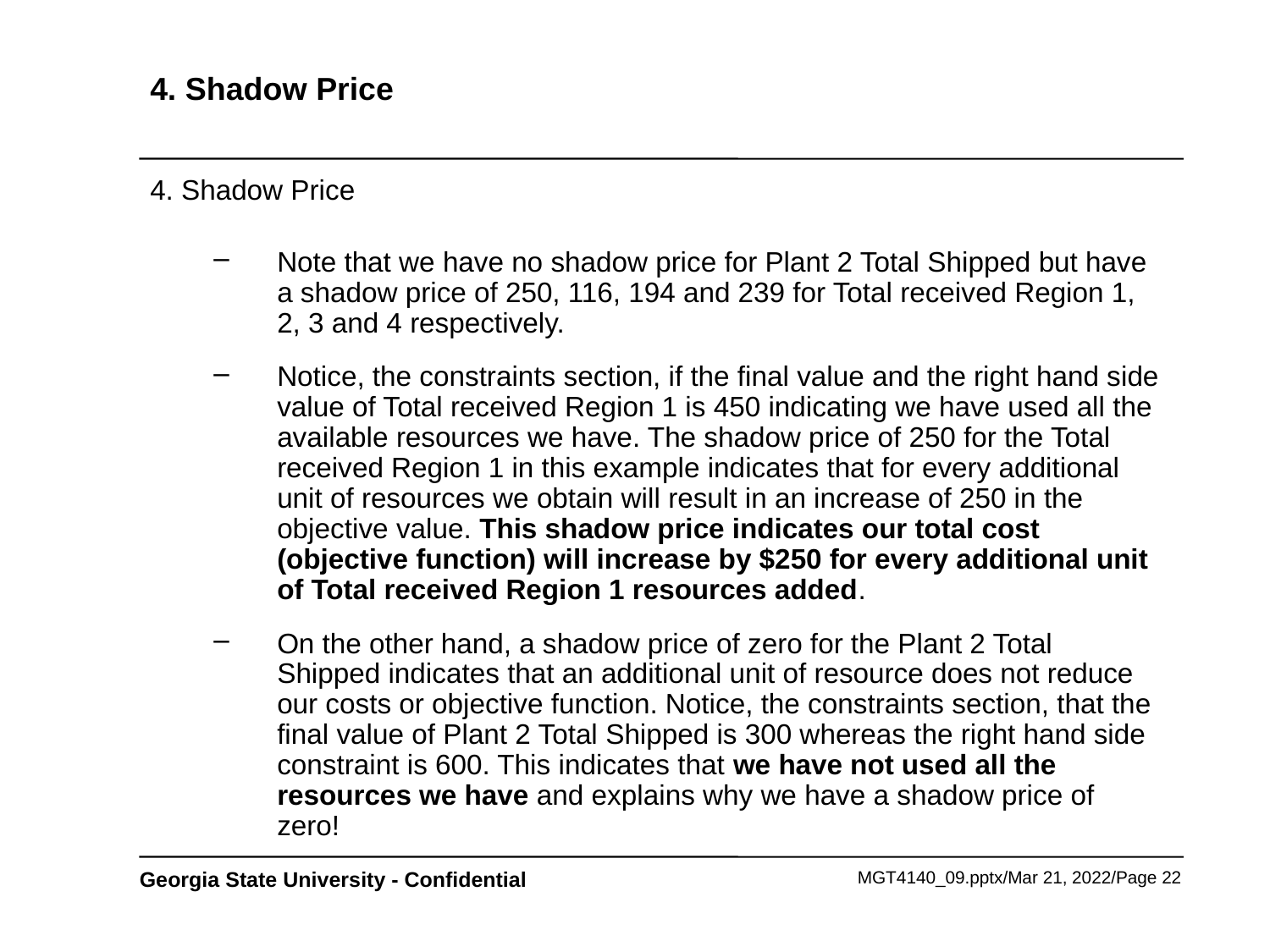

# 4. Shadow Price
4. Shadow Price

Note that we have no shadow price for Plant 2 Total Shipped but have a shadow price of 250, 116, 194 and 239 for Total received Region 1, 2, 3 and 4 respectively.

Notice, the constraints section, if the final value and the right hand side value of Total received Region 1 is 450 indicating we have used all the available resources we have. The shadow price of 250 for the Total received Region 1 in this example indicates that for every additional unit of resources we obtain will result in an increase of 250 in the objective value. This shadow price indicates our total cost (objective function) will increase by $250 for every additional unit of Total received Region 1 resources added.

On the other hand, a shadow price of zero for the Plant 2 Total Shipped indicates that an additional unit of resource does not reduce our costs or objective function. Notice, the constraints section, that the final value of Plant 2 Total Shipped is 300 whereas the right hand side constraint is 600. This indicates that we have not used all the resources we have and explains why we have a shadow price of zero!